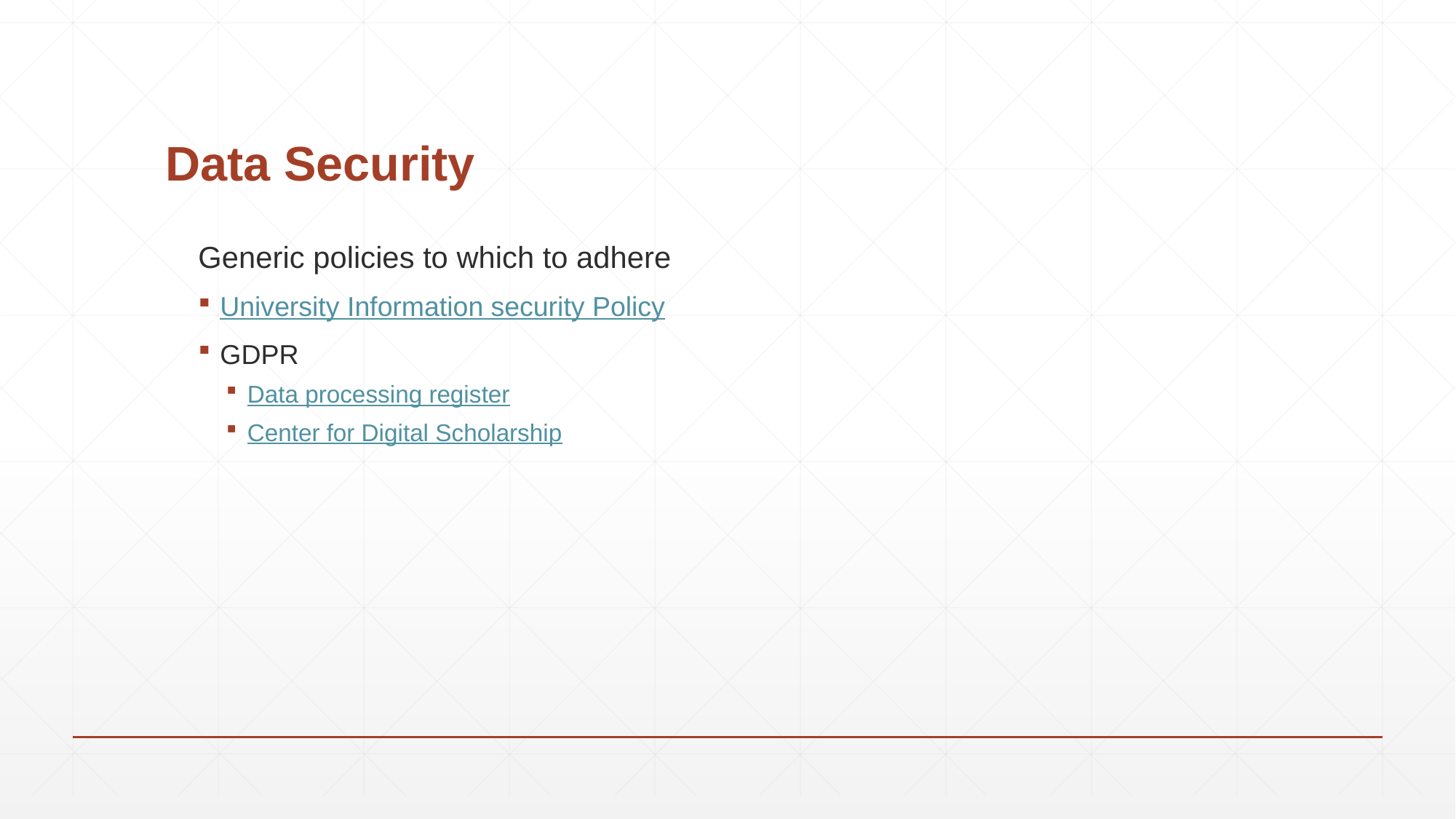

# Data Security
Generic policies to which to adhere
University Information security Policy
GDPR
Data processing register
Center for Digital Scholarship